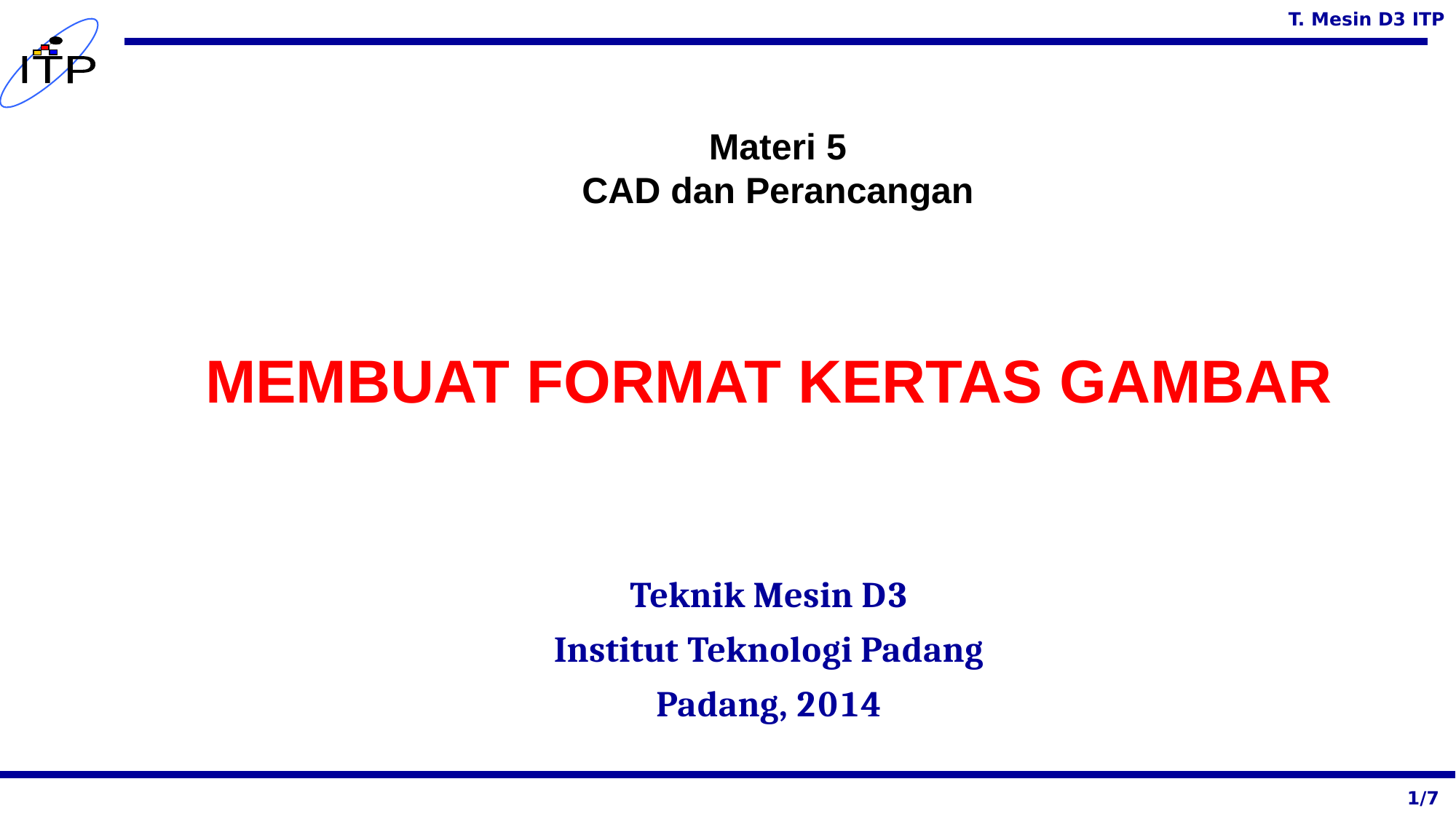

Materi 5
CAD dan Perancangan
MEMBUAT FORMAT KERTAS GAMBAR
Teknik Mesin D3
Institut Teknologi Padang
Padang, 2014
1/7